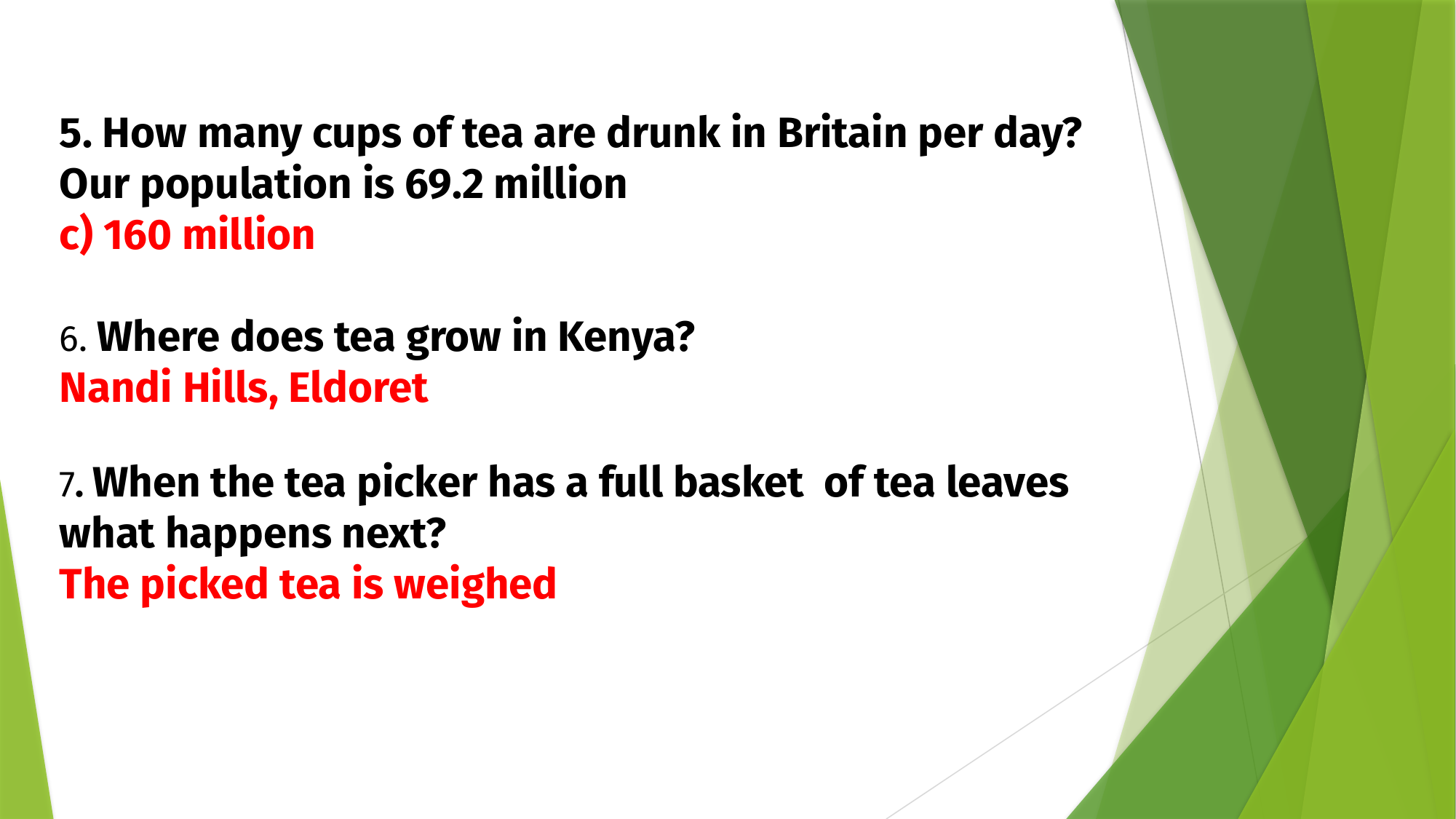

5. How many cups of tea are drunk in Britain per day? Our population is 69.2 million
c) 160 million

6. Where does tea grow in Kenya?
Nandi Hills, Eldoret

7. When the tea picker has a full basket  of tea leaves what happens next?
The picked tea is weighed